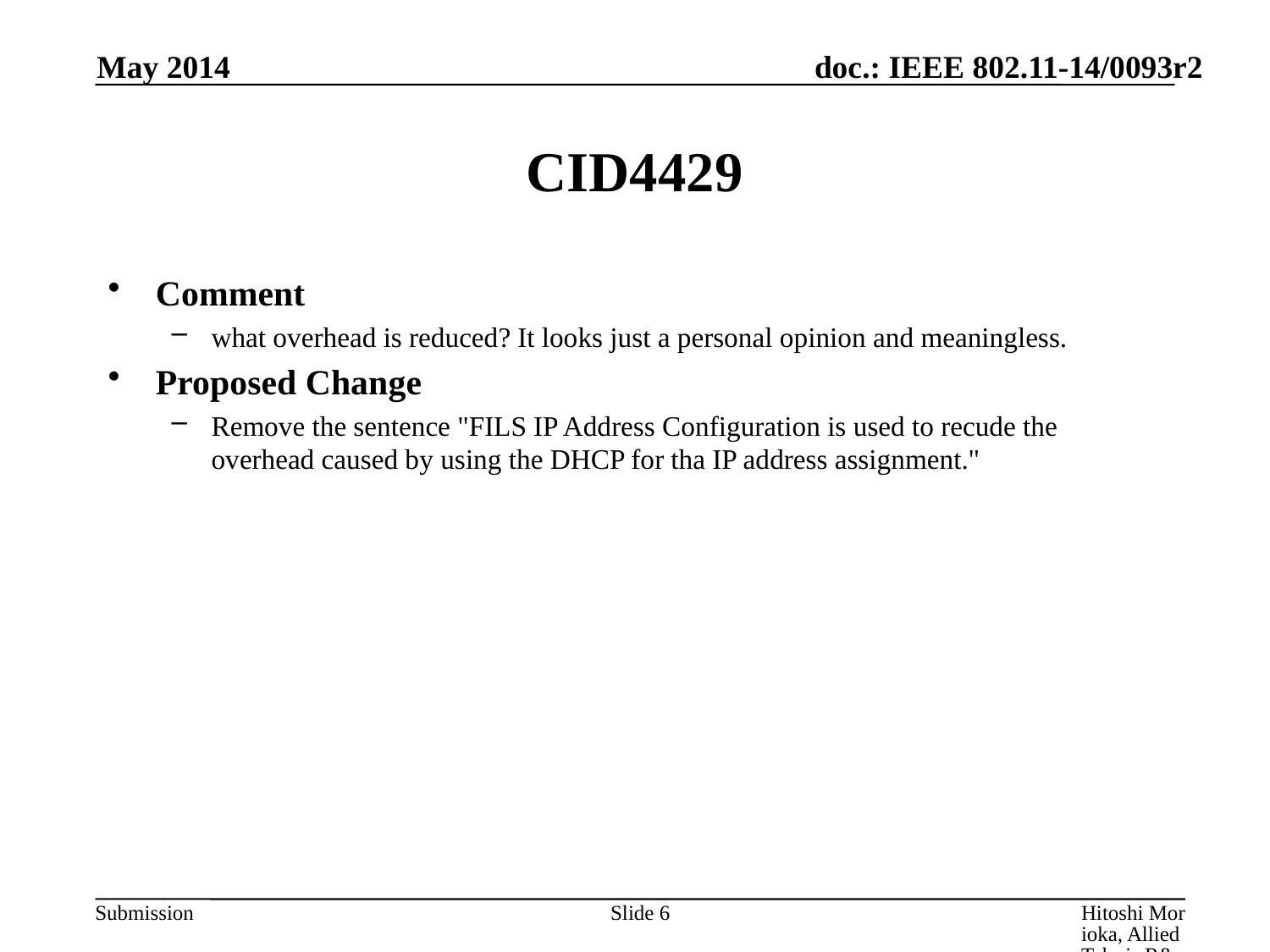

May 2014
# CID4429
Comment
what overhead is reduced? It looks just a personal opinion and meaningless.
Proposed Change
Remove the sentence "FILS IP Address Configuration is used to recude the overhead caused by using the DHCP for tha IP address assignment."
Slide 6
Hitoshi Morioka, Allied Telesis R&D Center